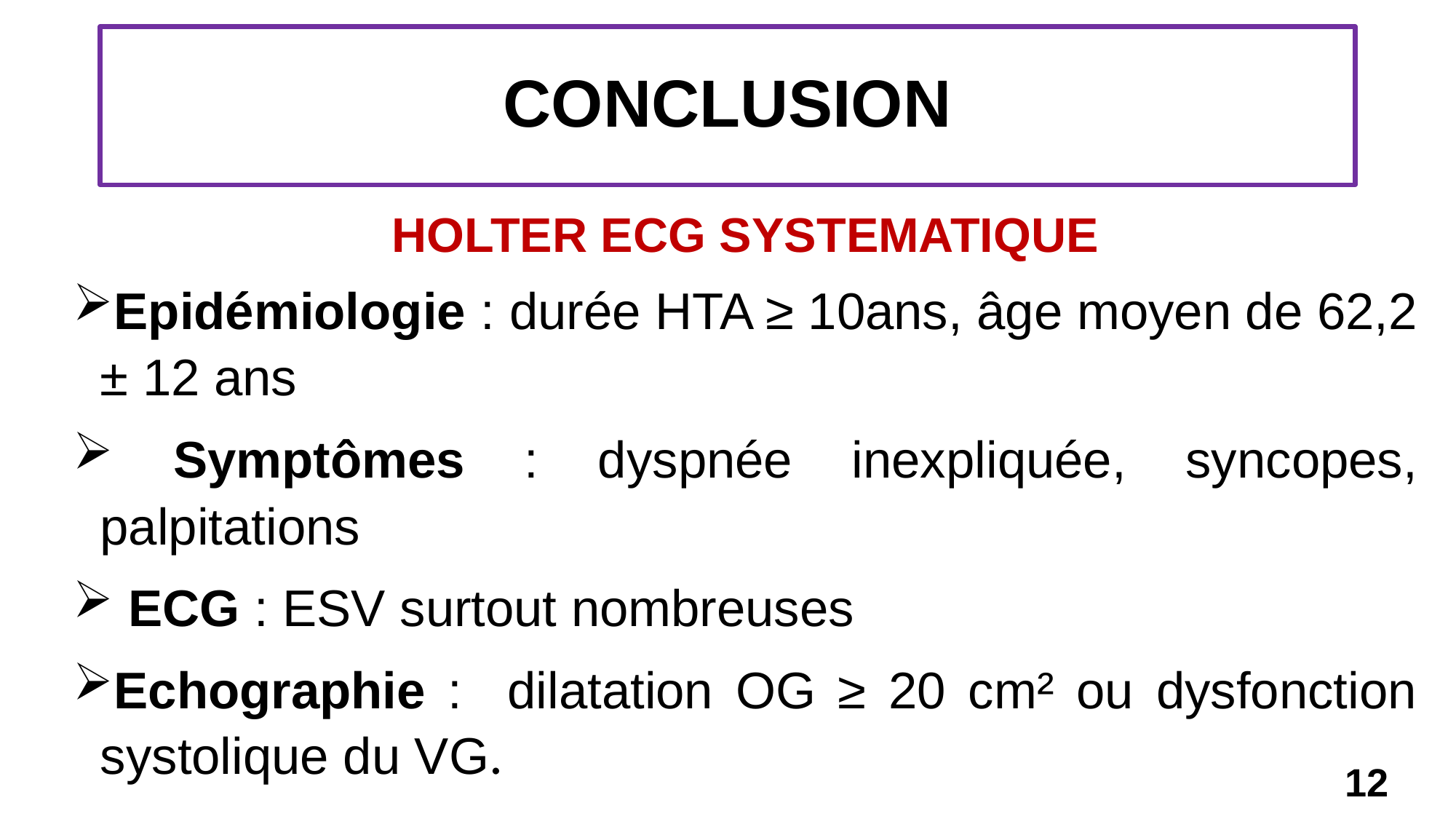

# CONCLUSION
HOLTER ECG SYSTEMATIQUE
Epidémiologie : durée HTA ≥ 10ans, âge moyen de 62,2 ± 12 ans
 Symptômes : dyspnée inexpliquée, syncopes, palpitations
 ECG : ESV surtout nombreuses
Echographie :  dilatation OG ≥ 20 cm² ou dysfonction systolique du VG.
12